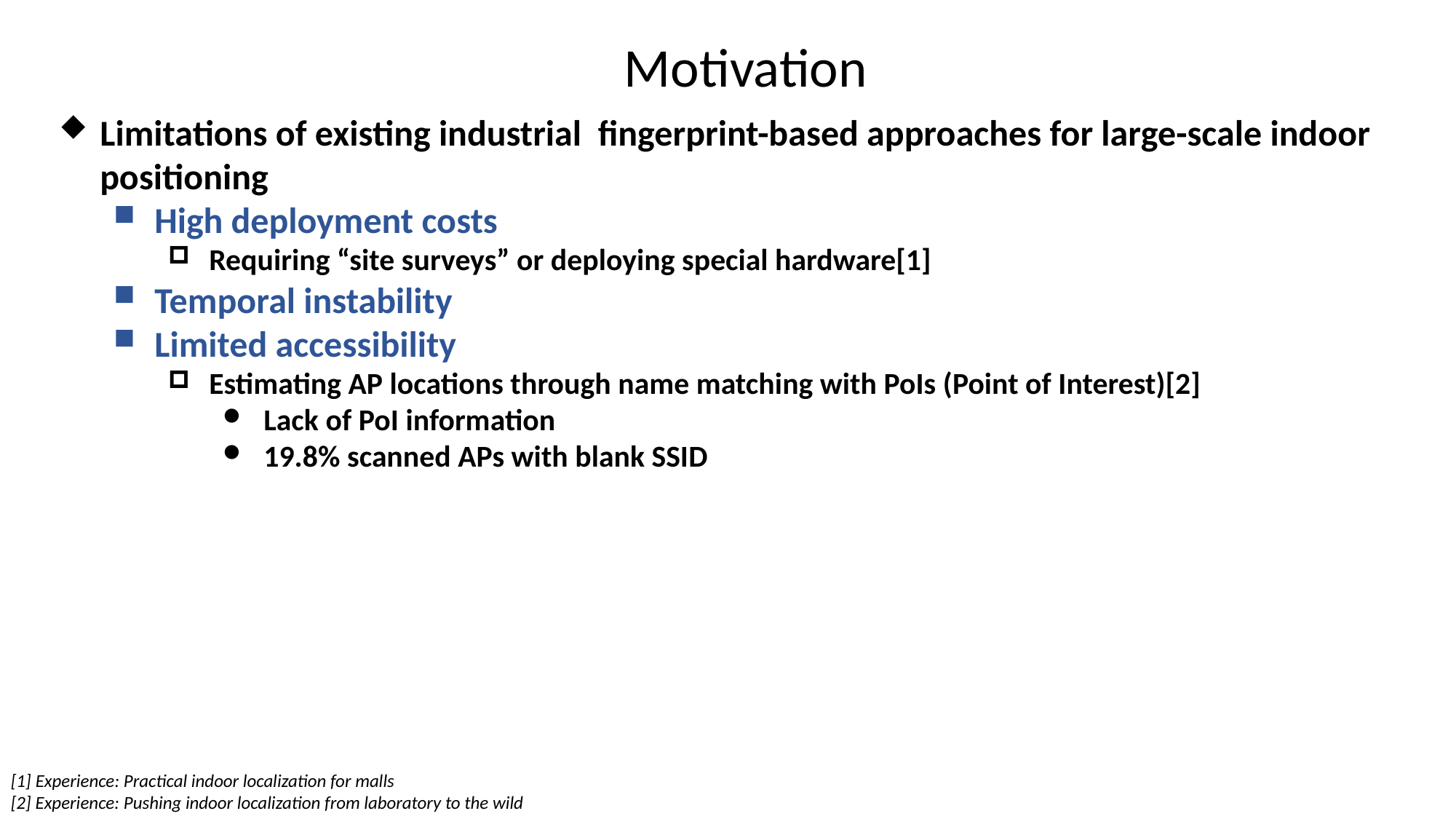

Motivation
Limitations of existing industrial  fingerprint-based approaches for large-scale indoor positioning
High deployment costs
Requiring “site surveys” or deploying special hardware[1]
Temporal instability
Limited accessibility
Estimating AP locations through name matching with PoIs (Point of Interest)[2]
Lack of PoI information
19.8% scanned APs with blank SSID
[1] Experience: Practical indoor localization for malls
[2] Experience: Pushing indoor localization from laboratory to the wild